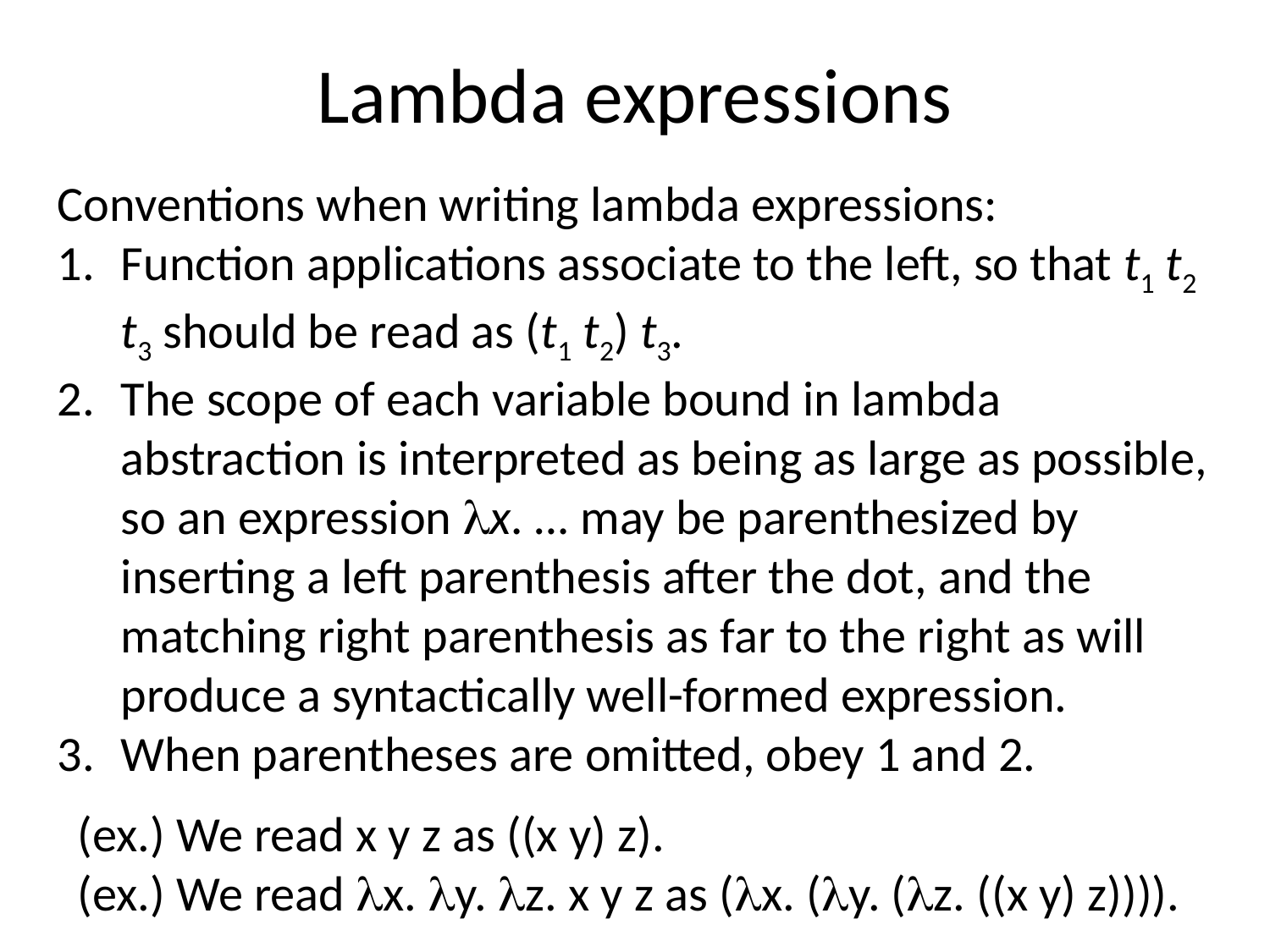

Lambda expressions
Conventions when writing lambda expressions:
Function applications associate to the left, so that t1 t2 t3 should be read as (t1 t2) t3.
The scope of each variable bound in lambda abstraction is interpreted as being as large as possible, so an expression λx. … may be parenthesized by inserting a left parenthesis after the dot, and the matching right parenthesis as far to the right as will produce a syntactically well-formed expression.
When parentheses are omitted, obey 1 and 2.
(ex.) We read x y z as ((x y) z).
(ex.) We read λx. λy. λz. x y z as (λx. (λy. (λz. ((x y) z)))).